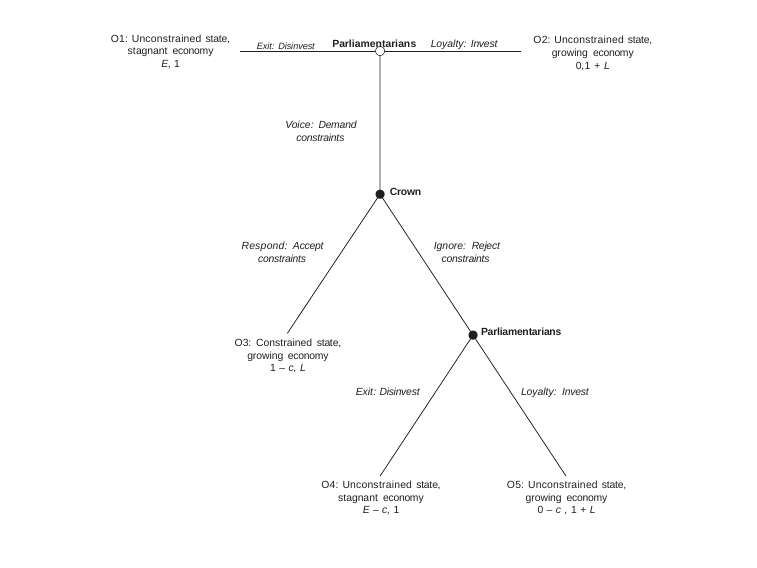

O1: Unconstrained state, stagnant economy
E, 1
Exit: Disinvest  Parliamentarians  Loyalty: Invest
O2: Unconstrained state, growing economy
0,1 + L

Voice: Demand constraints
Crown
Respond: Accept constraints
Ignore: Reject constraints
Parliamentarians
O3: Constrained state, growing economy
1 – c, L
Exit: Disinvest
Loyalty: Invest
O4: Unconstrained state, stagnant economy
E – c, 1
O5: Unconstrained state, growing economy
0 – c , 1 + L